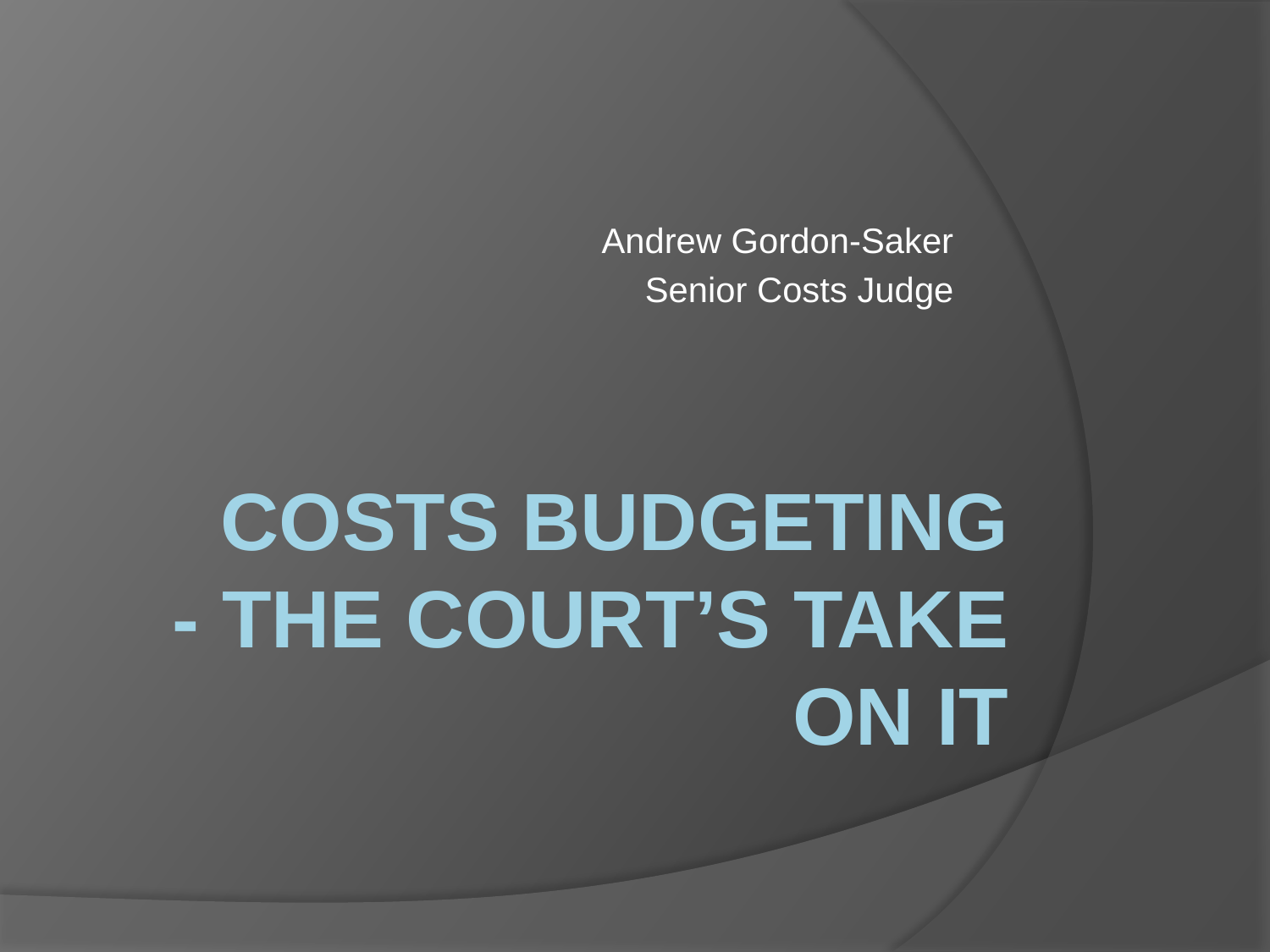

Andrew Gordon-Saker
Senior Costs Judge

# Costs BUDGETING - The COURT’S TAKE ON IT